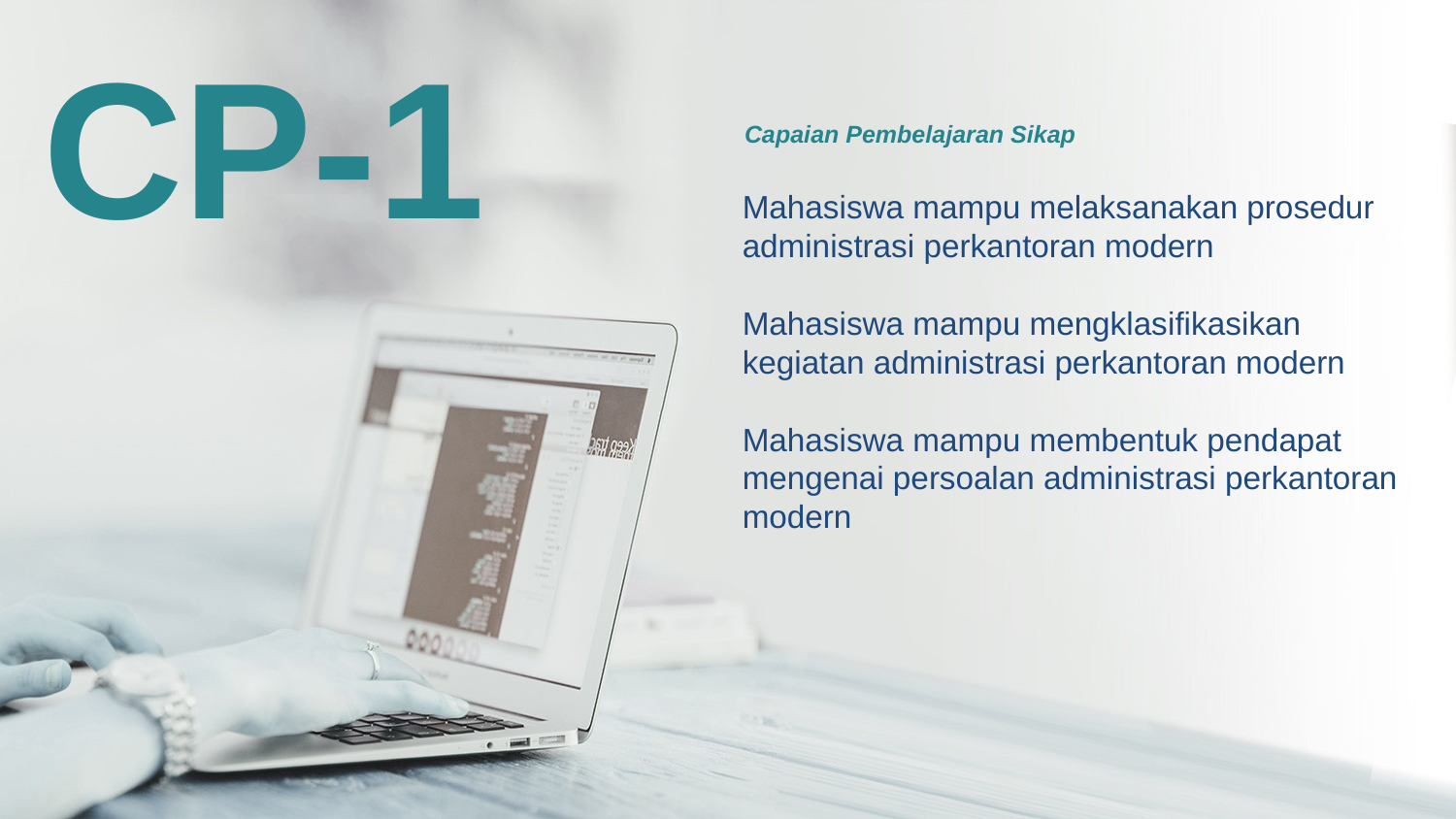

CP-1
Capaian Pembelajaran Sikap
Mahasiswa mampu melaksanakan prosedur administrasi perkantoran modern

Mahasiswa mampu mengklasifikasikan
kegiatan administrasi perkantoran modern

Mahasiswa mampu membentuk pendapat
mengenai persoalan administrasi perkantoran modern